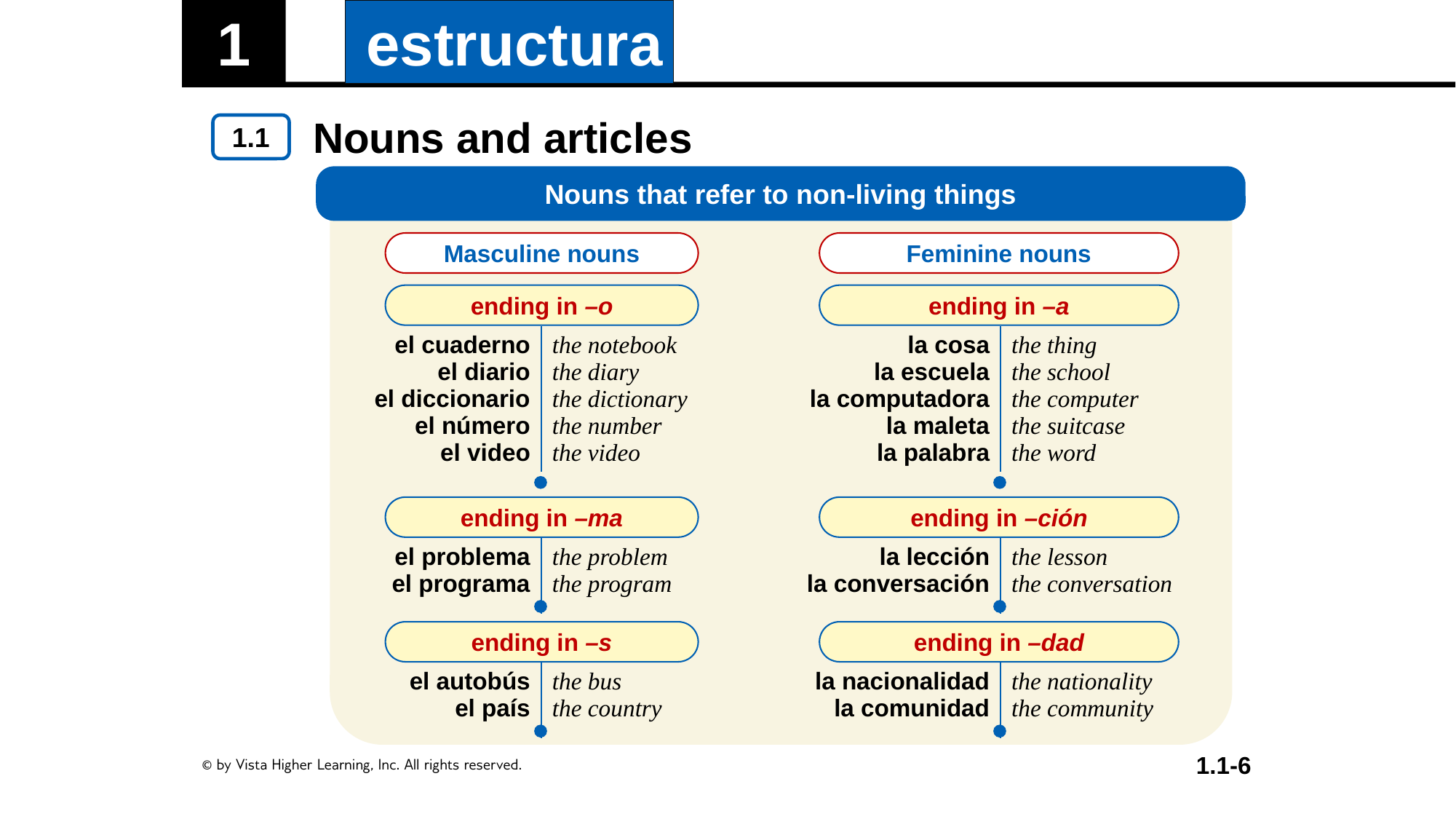

Nouns and articles
Nouns that refer to non-living things

Masculine nouns
Feminine nouns
ending in –o
ending in –a
| el cuaderno el diario el diccionario el número el video | the notebook the diary the dictionary the number the video |  | la cosa la escuela la computadora la maleta la palabra | the thing the school the computer the suitcase the word |
| --- | --- | --- | --- | --- |

ending in –ma
ending in –ción
| el problema el programa | the problem the program |  | la lección la conversación | the lesson the conversation |
| --- | --- | --- | --- | --- |

ending in –s
ending in –dad
| el autobús el país | the bus the country |  | la nacionalidad la comunidad | the nationality the community |
| --- | --- | --- | --- | --- |

© by Vista Higher Learning, Inc. All rights reserved.
1.1-6